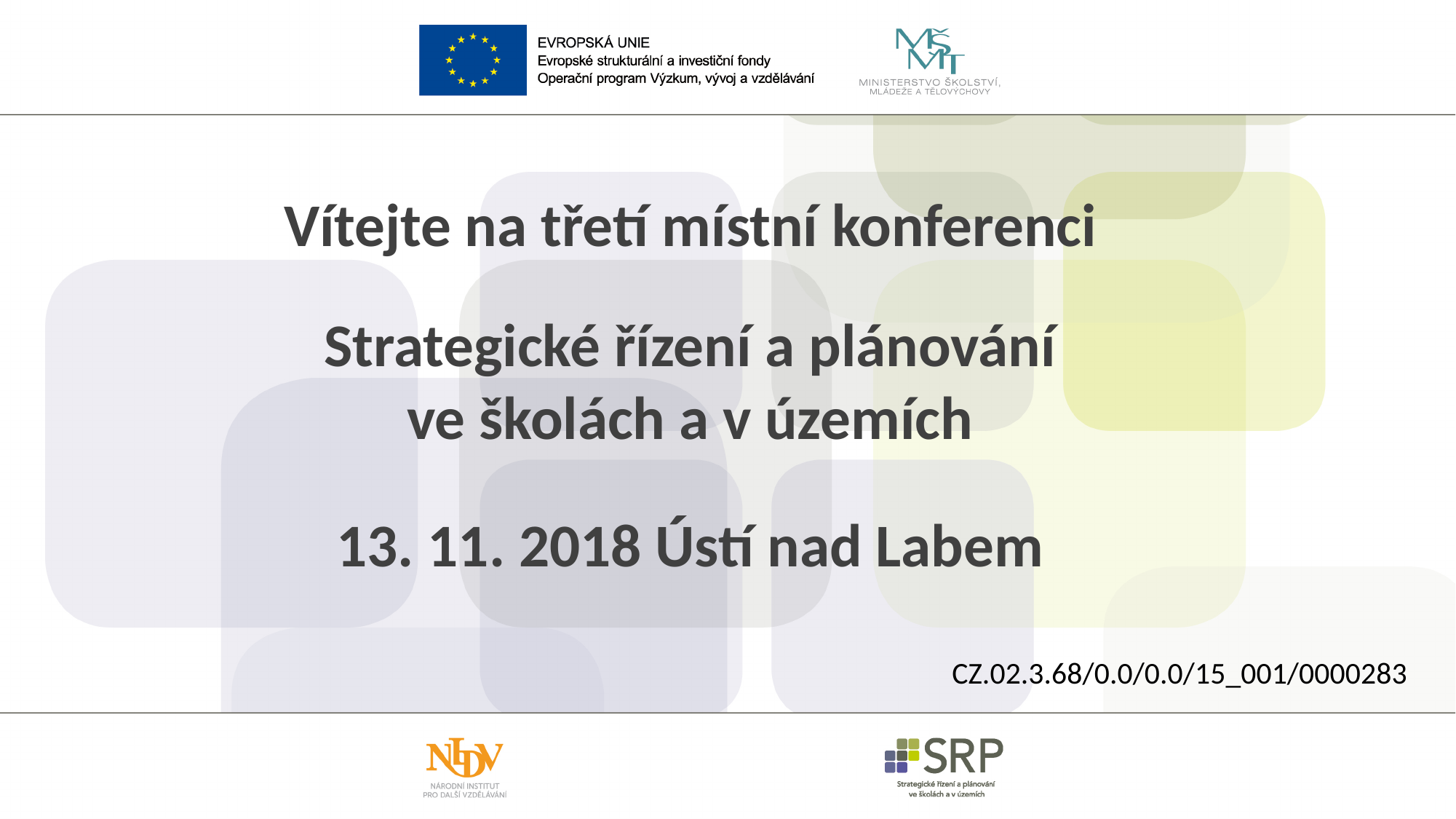

Vítejte na třetí místní konferenci
Strategické řízení a plánování
ve školách a v územích
13. 11. 2018 Ústí nad Labem
CZ.02.3.68/0.0/0.0/15_001/0000283